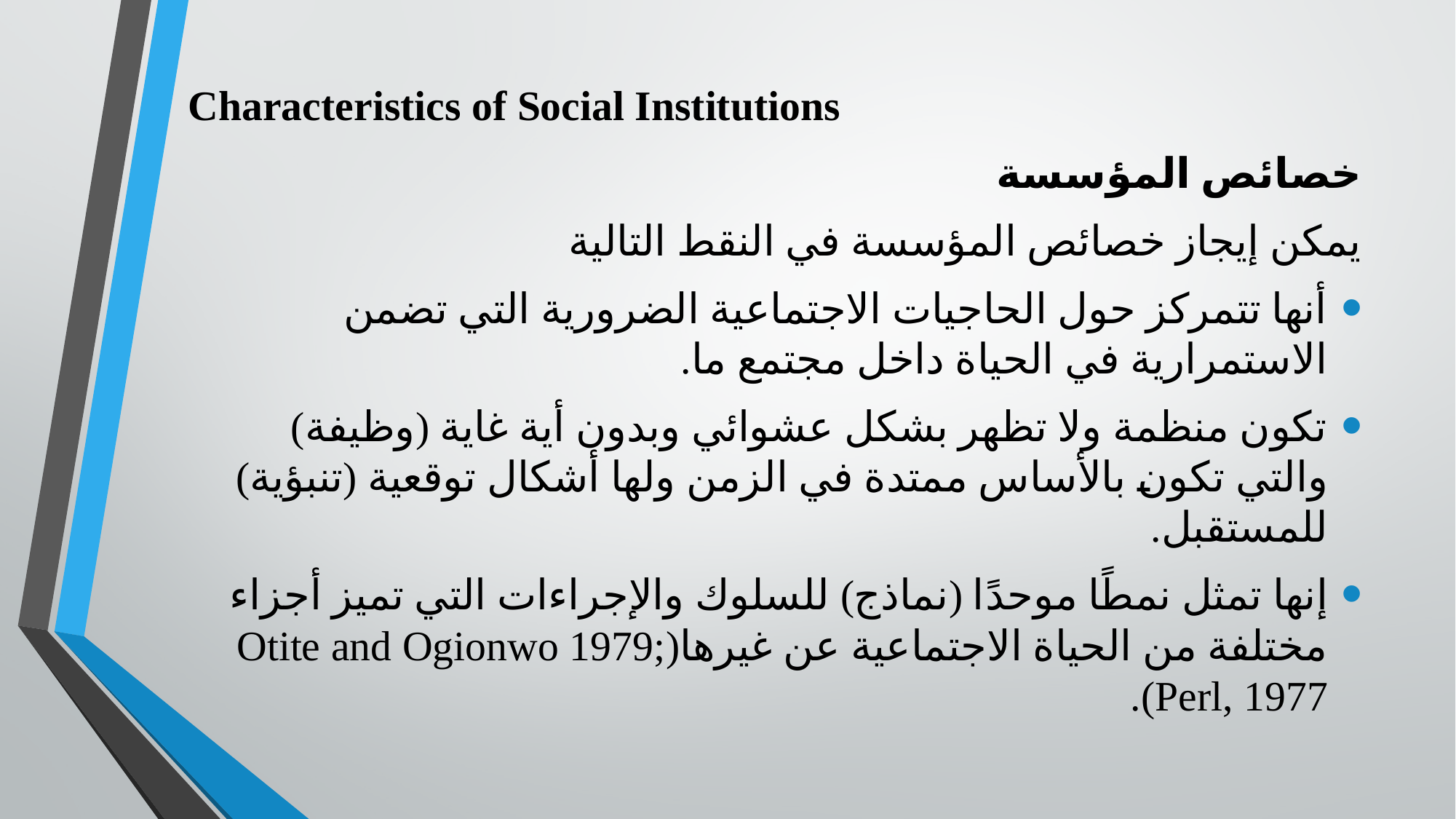

Characteristics of Social Institutions
خصائص المؤسسة
يمكن إيجاز خصائص المؤسسة في النقط التالية
أنها تتمركز حول الحاجيات الاجتماعية الضرورية التي تضمن الاستمرارية في الحياة داخل مجتمع ما.
تكون منظمة ولا تظهر بشكل عشوائي وبدون أية غاية (وظيفة) والتي تكون بالأساس ممتدة في الزمن ولها أشكال توقعية (تنبؤية) للمستقبل.
إنها تمثل نمطًا موحدًا (نماذج) للسلوك والإجراءات التي تميز أجزاء مختلفة من الحياة الاجتماعية عن غيرها(Otite and Ogionwo 1979; Perl, 1977).